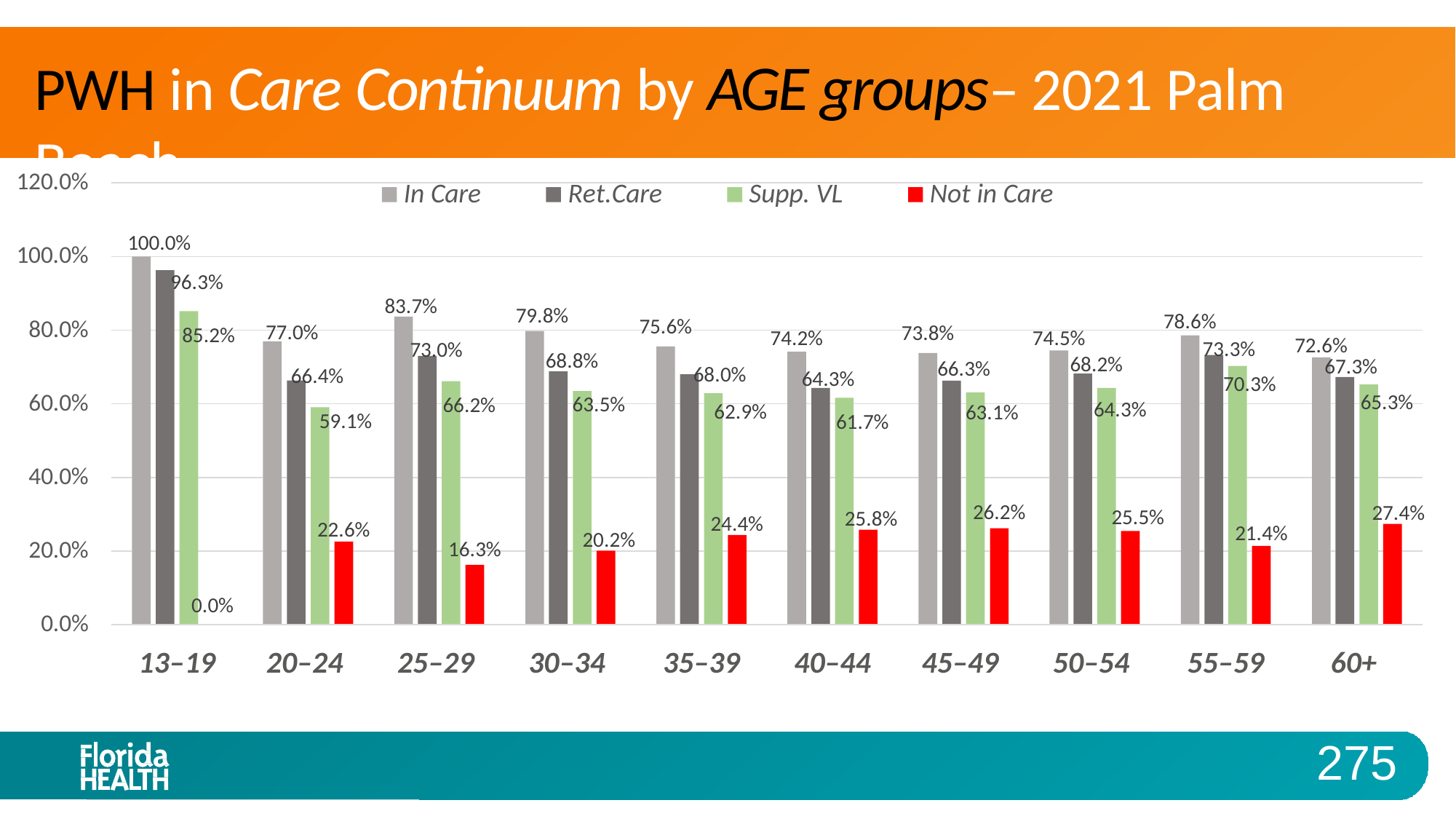

# PWH in Care Continuum by AGE groups– 2021 Palm Beach
120.0%
In Care
Ret.Care
Supp. VL
Not in Care

100.0%
100.0%

96.3%

83.7%
79.8%
78.6%

75.6%
80.0%
77.0%

73.8%
85.2%
74.2%
74.5%
72.6%

73.3%
73.0%

68.8%

68.2%

67.3%

66.3%

68.0%
66.4%
64.3%

70.3%

60.0%
65.3%

63.5%
66.2%

64.3%
62.9%
63.1%

59.1%
61.7%

40.0%

26.2%
27.4%
25.5%
25.8%
24.4%
22.6%
21.4%

20.2%

20.0%
16.3%

0.0%
0.0%

13–19
20–24
25–29
30–34
35–39
40–44
45–49
50–54
55–59
60+
275